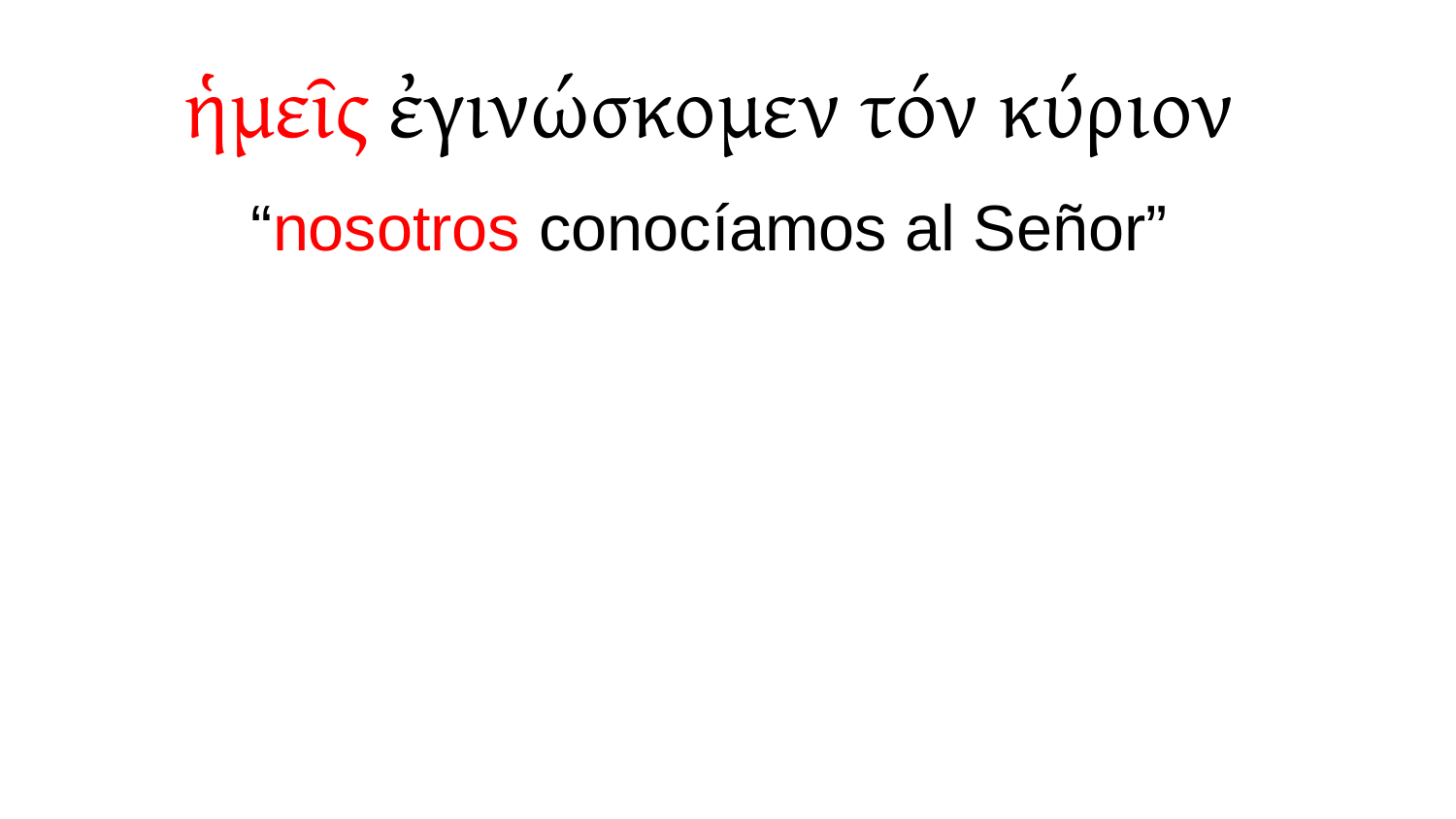

ἡμεῖς ἐγινώσκομεν τόν κύριον
“nosotros conocíamos al Señor”